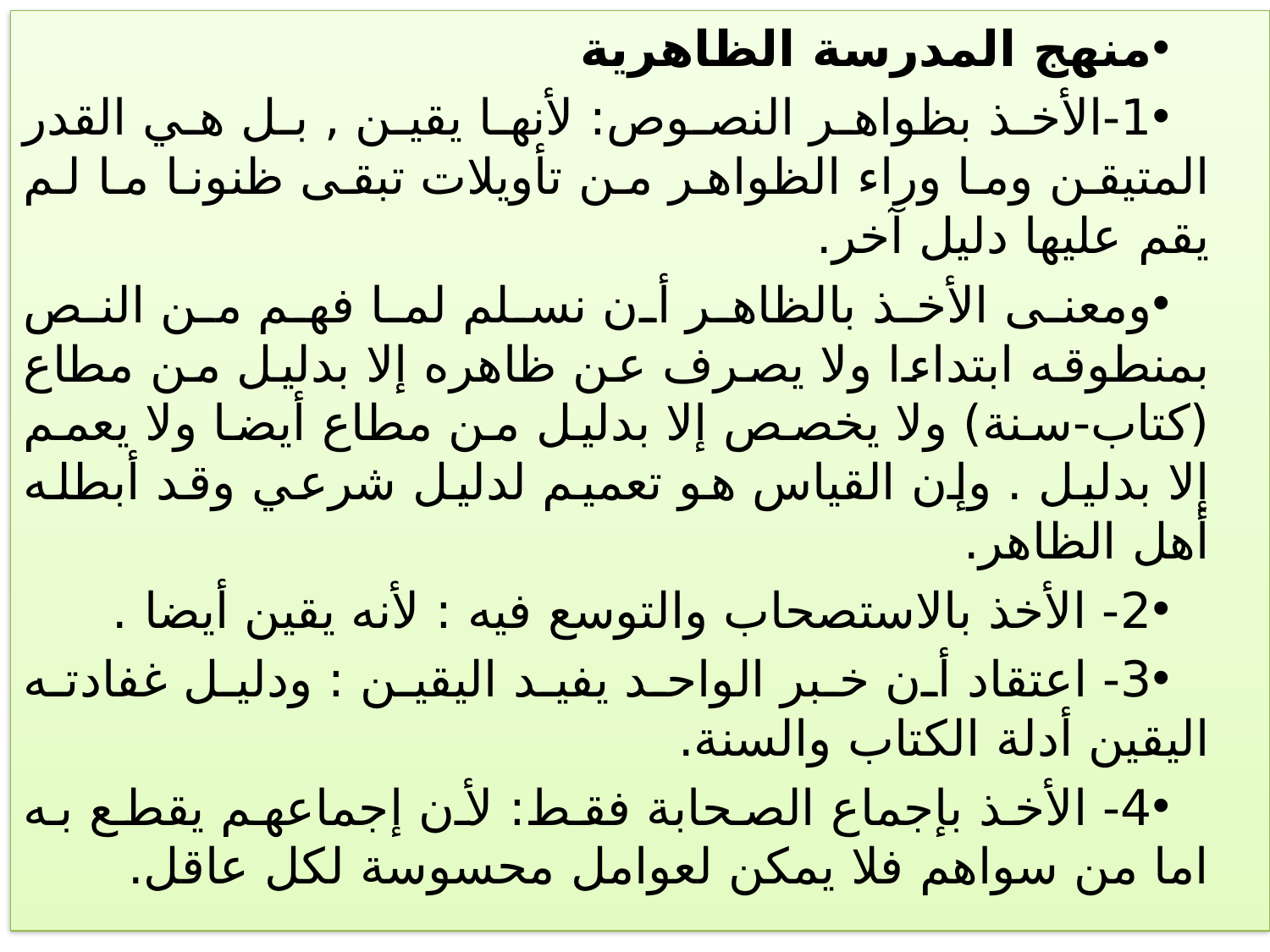

منهج المدرسة الظاهرية
1-الأخذ بظواهر النصوص: لأنها يقين , بل هي القدر المتيقن وما وراء الظواهر من تأويلات تبقى ظنونا ما لم يقم عليها دليل آخر.
ومعنى الأخذ بالظاهر أن نسلم لما فهم من النص بمنطوقه ابتداءا ولا يصرف عن ظاهره إلا بدليل من مطاع (كتاب-سنة) ولا يخصص إلا بدليل من مطاع أيضا ولا يعمم إلا بدليل . وإن القياس هو تعميم لدليل شرعي وقد أبطله أهل الظاهر.
2- الأخذ بالاستصحاب والتوسع فيه : لأنه يقين أيضا .
3- اعتقاد أن خبر الواحد يفيد اليقين : ودليل غفادته اليقين أدلة الكتاب والسنة.
4- الأخذ بإجماع الصحابة فقط: لأن إجماعهم يقطع به اما من سواهم فلا يمكن لعوامل محسوسة لكل عاقل.